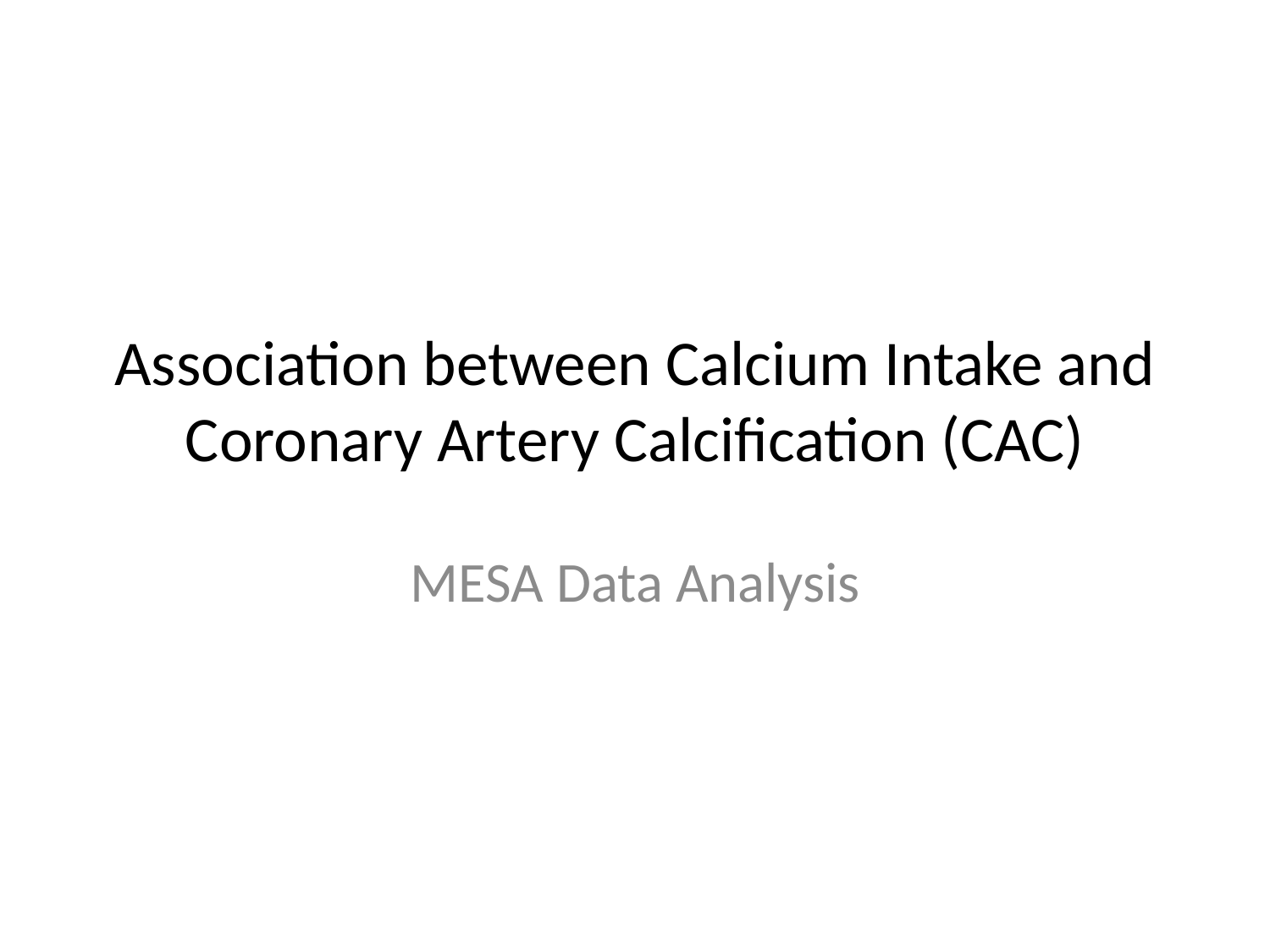

# Association between Calcium Intake and Coronary Artery Calcification (CAC)
MESA Data Analysis